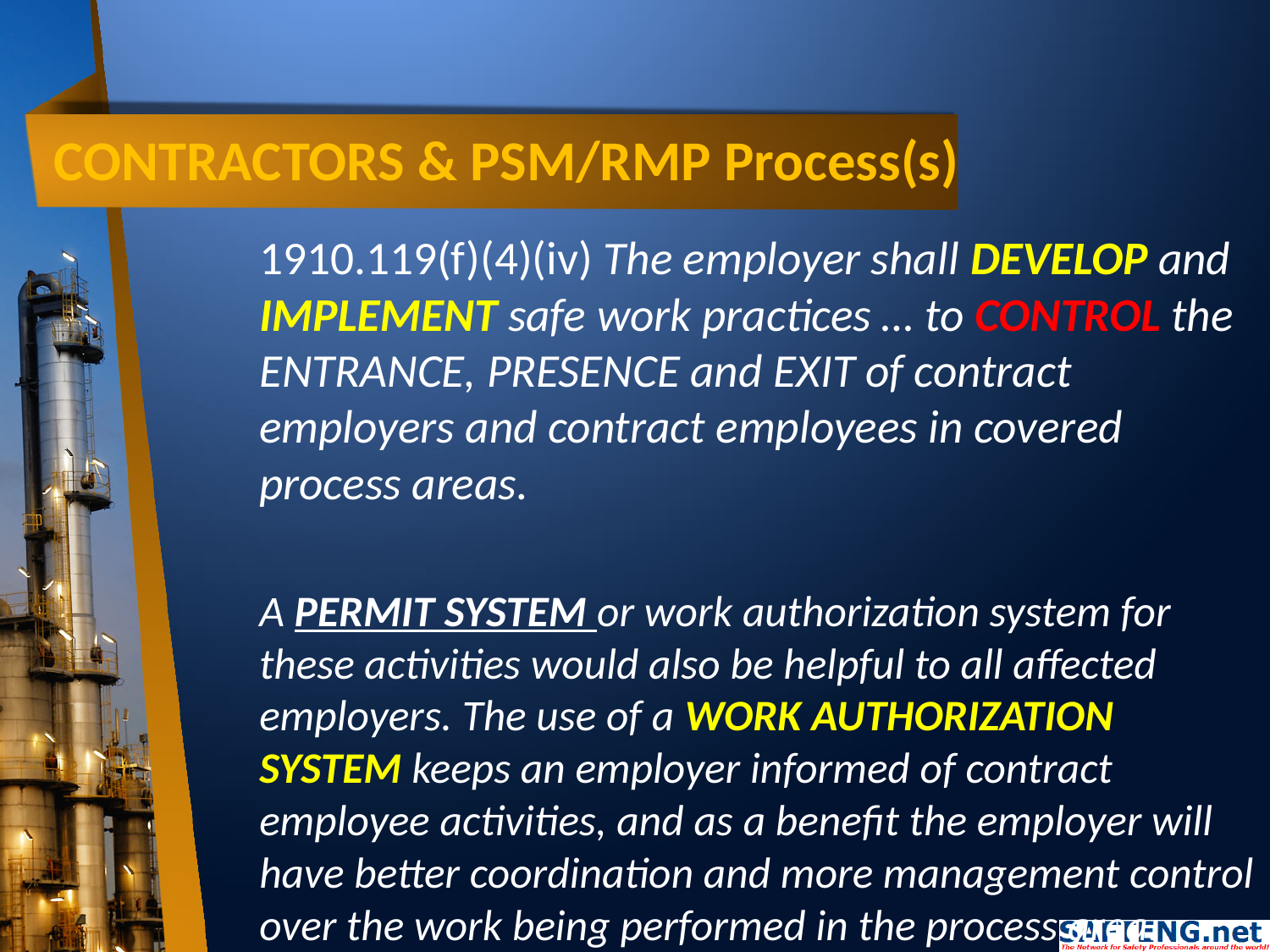

# CONTRACTORS & PSM/RMP Process(s)
1910.119(f)(4)(iv) The employer shall DEVELOP and IMPLEMENT safe work practices … to CONTROL the ENTRANCE, PRESENCE and EXIT of contract employers and contract employees in covered  process areas.

A PERMIT SYSTEM or work authorization system for these activities would also be helpful to all affected employers. The use of a WORK AUTHORIZATION SYSTEM keeps an employer informed of contract employee activities, and as a benefit the employer will have better coordination and more management control over the work being performed in the process area.